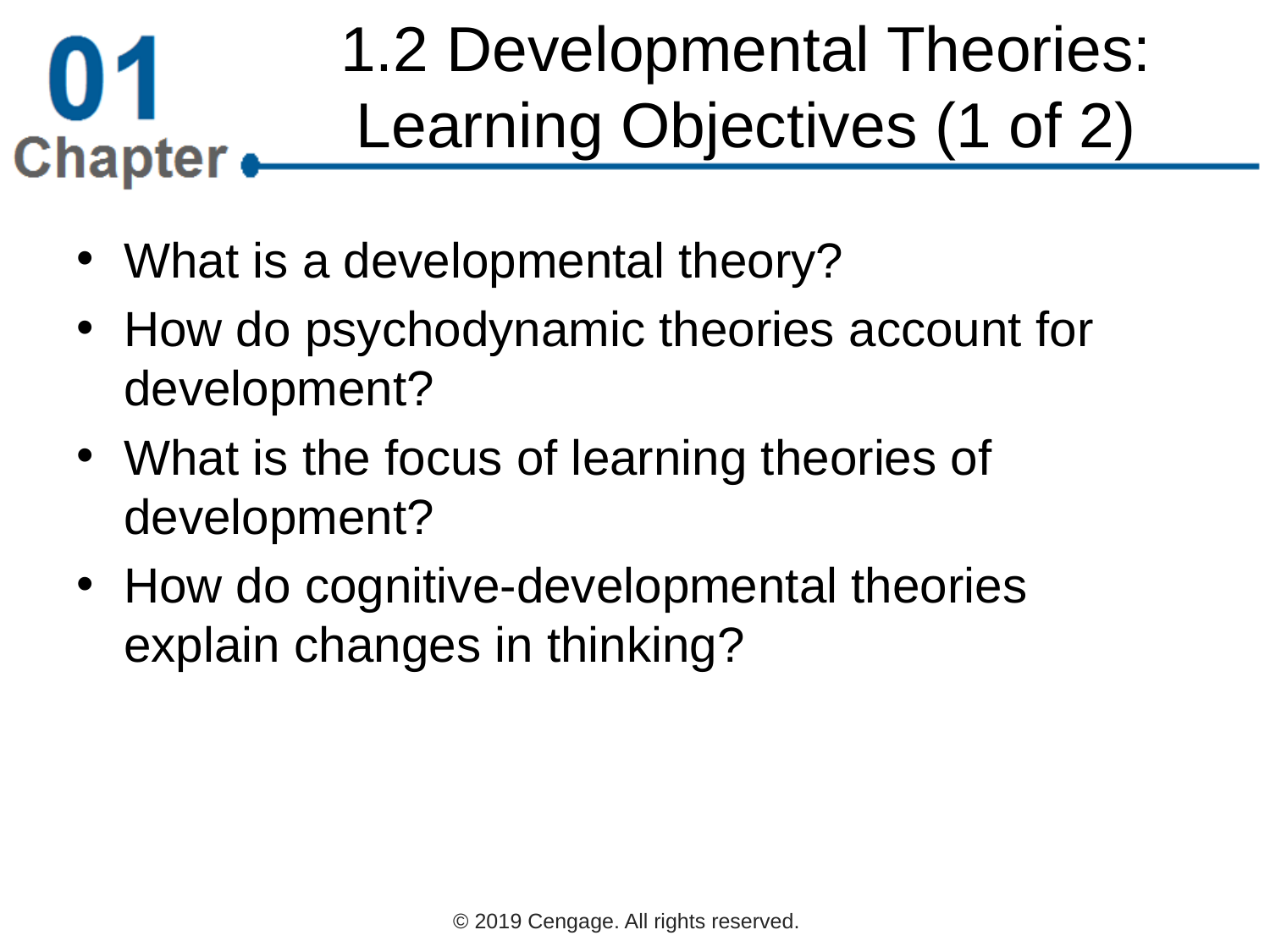

# 1.2 Developmental Theories: Learning Objectives (1 of 2)
What is a developmental theory?
How do psychodynamic theories account for development?
What is the focus of learning theories of development?
How do cognitive-developmental theories explain changes in thinking?